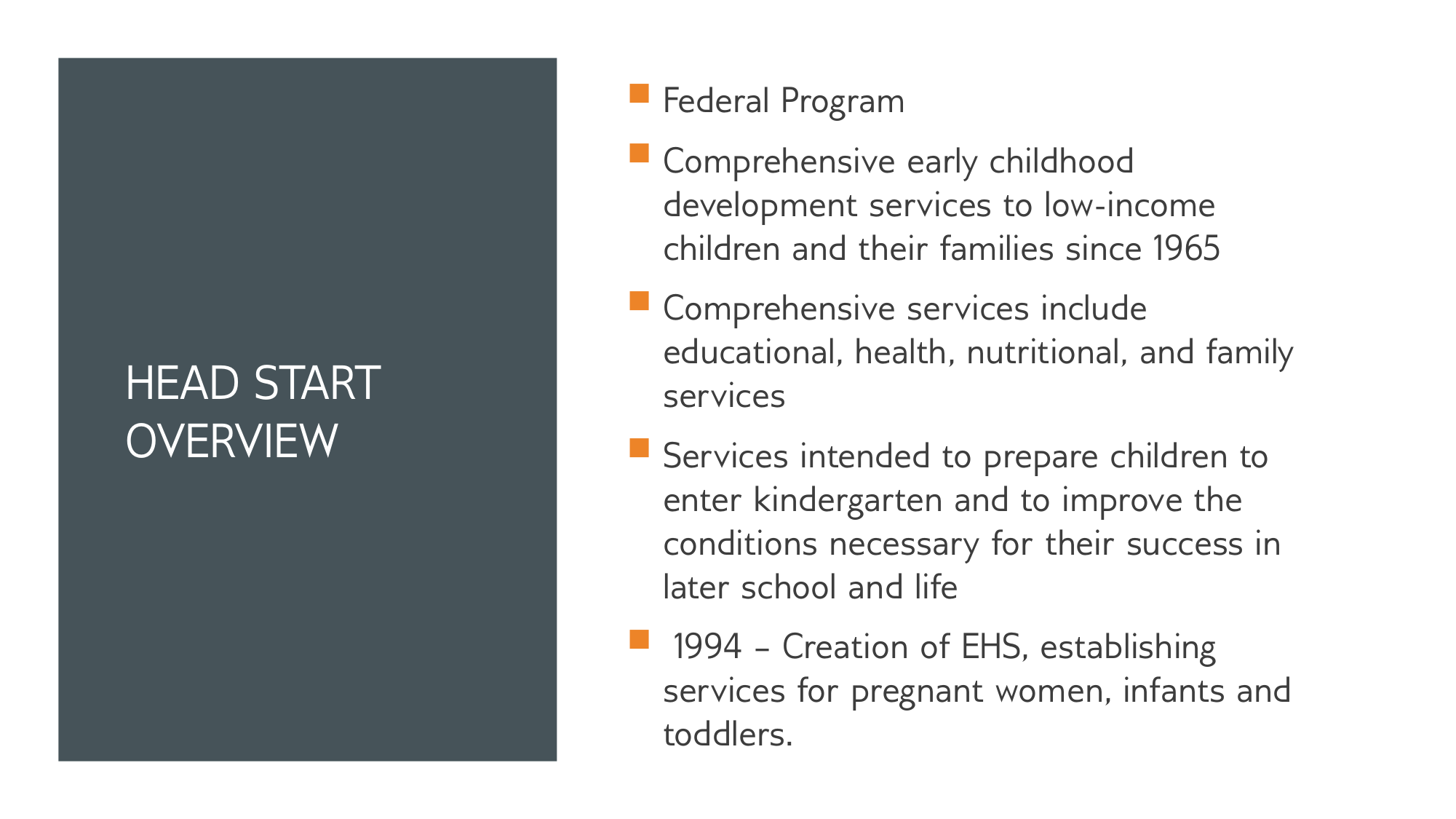

Federal Program
Comprehensive early childhood development services to low-income children and their families since 1965
Comprehensive services include educational, health, nutritional, and family services
Services intended to prepare children to enter kindergarten and to improve the conditions necessary for their success in later school and life
 1994 – Creation of EHS, establishing services for pregnant women, infants and toddlers.

# Head start Overview